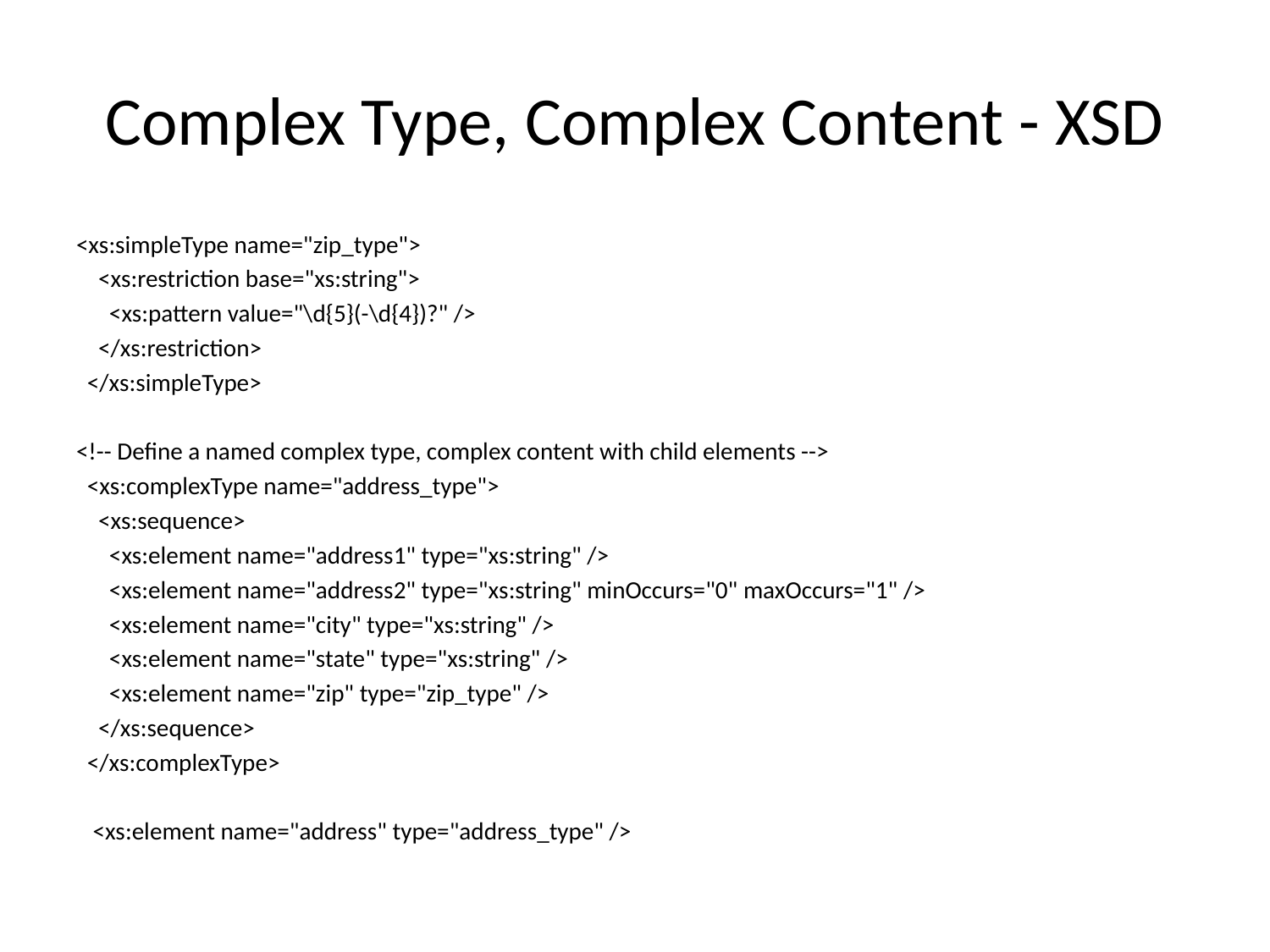

# Complex Type, Complex Content - XSD
<xs:simpleType name="zip_type">
    <xs:restriction base="xs:string">
      <xs:pattern value="\d{5}(-\d{4})?" />
    </xs:restriction>
  </xs:simpleType>

<!-- Define a named complex type, complex content with child elements -->
  <xs:complexType name="address_type">
    <xs:sequence>
      <xs:element name="address1" type="xs:string" />
      <xs:element name="address2" type="xs:string" minOccurs="0" maxOccurs="1" />
      <xs:element name="city" type="xs:string" />
      <xs:element name="state" type="xs:string" />
      <xs:element name="zip" type="zip_type" />
    </xs:sequence>
  </xs:complexType>

   <xs:element name="address" type="address_type" />